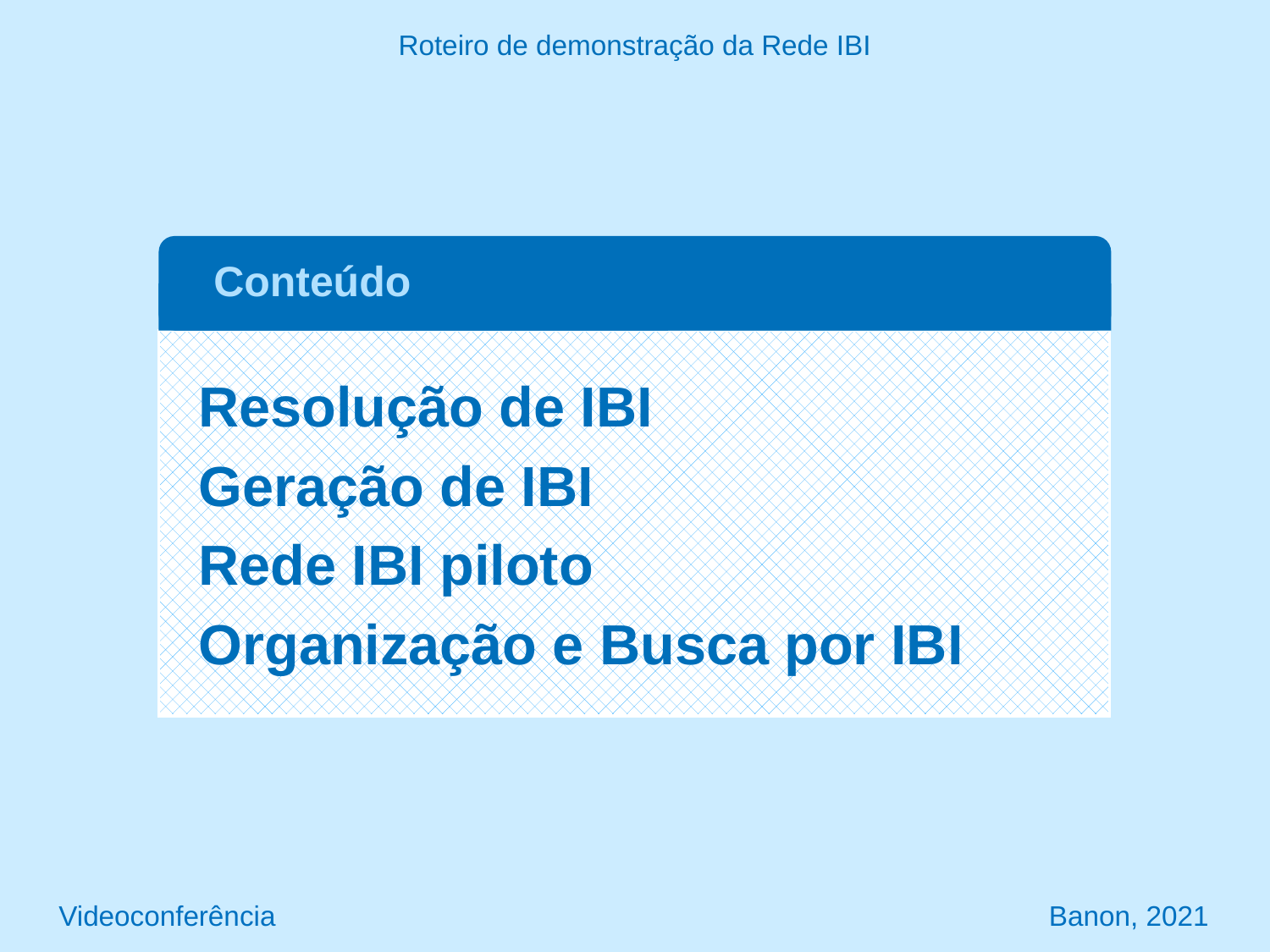

Roteiro de demonstração da Rede IBI

   Conteúdo

Resolução de IBI
Geração de IBI
Rede IBI piloto
Organização e Busca por IBI
Videoconferência                                                                                                   Banon, 2021